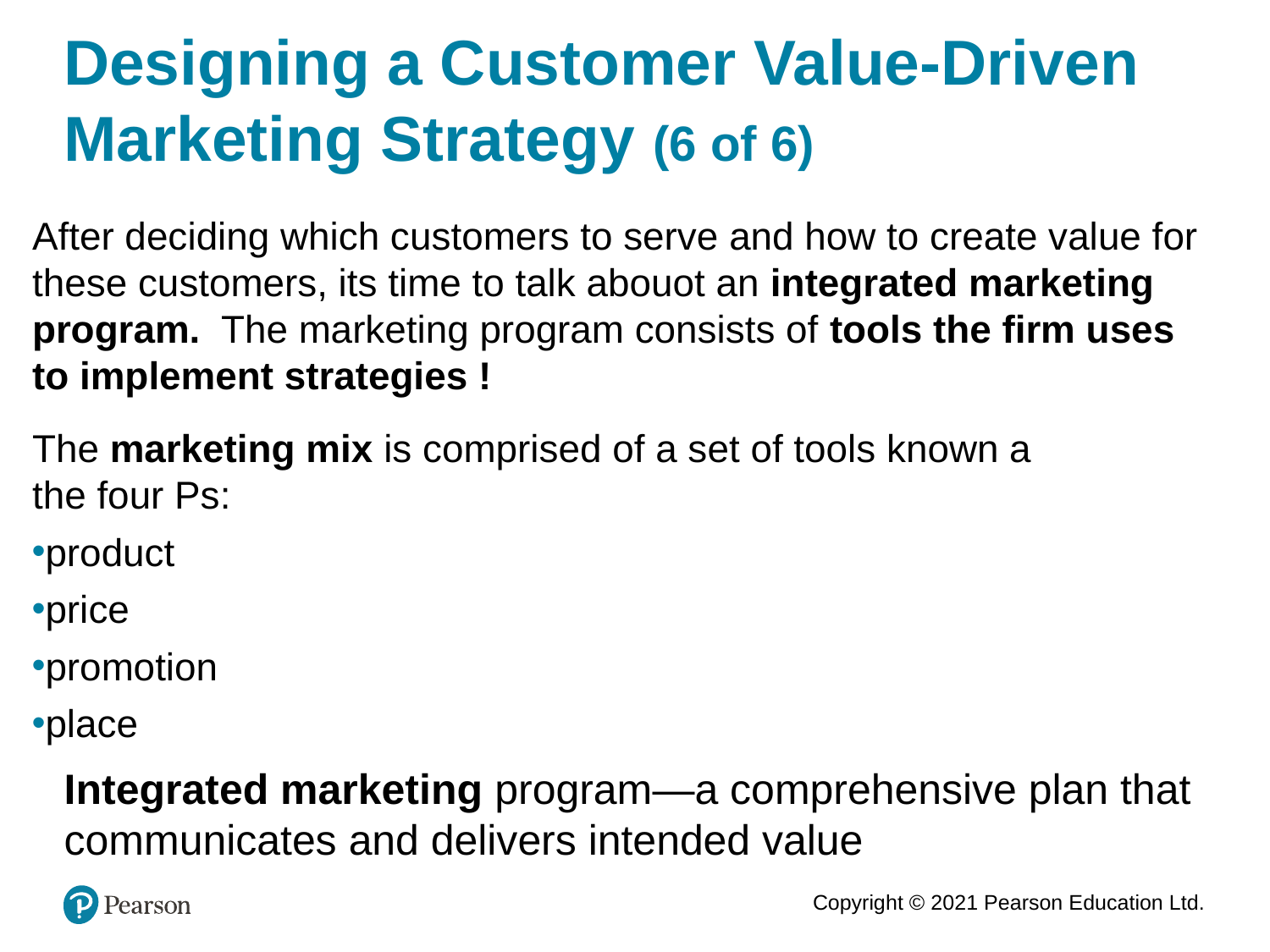

# Designing a Customer Value-Driven Marketing Strategy (6 of 6)
After deciding which customers to serve and how to create value for these customers, its time to talk abouot an integrated marketing program.  The marketing program consists of tools the firm uses to implement strategies !
The marketing mix is comprised of a set of tools known a
the four Ps:
product
price
promotion
place
Integrated marketing program—a comprehensive plan that communicates and delivers intended value